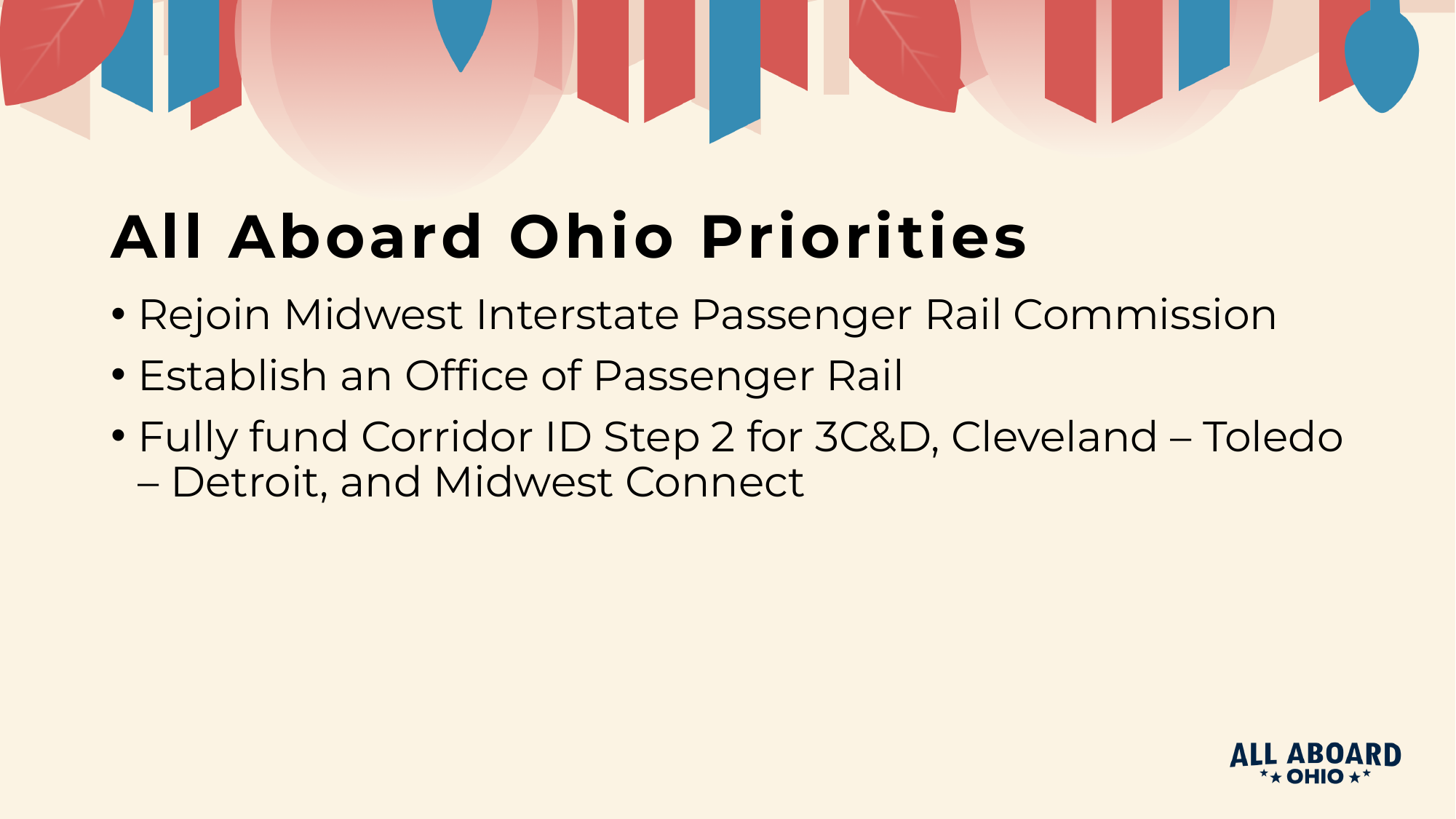

# All Aboard Ohio Priorities
Rejoin Midwest Interstate Passenger Rail Commission
Establish an Office of Passenger Rail
Fully fund Corridor ID Step 2 for 3C&D, Cleveland – Toledo – Detroit, and Midwest Connect